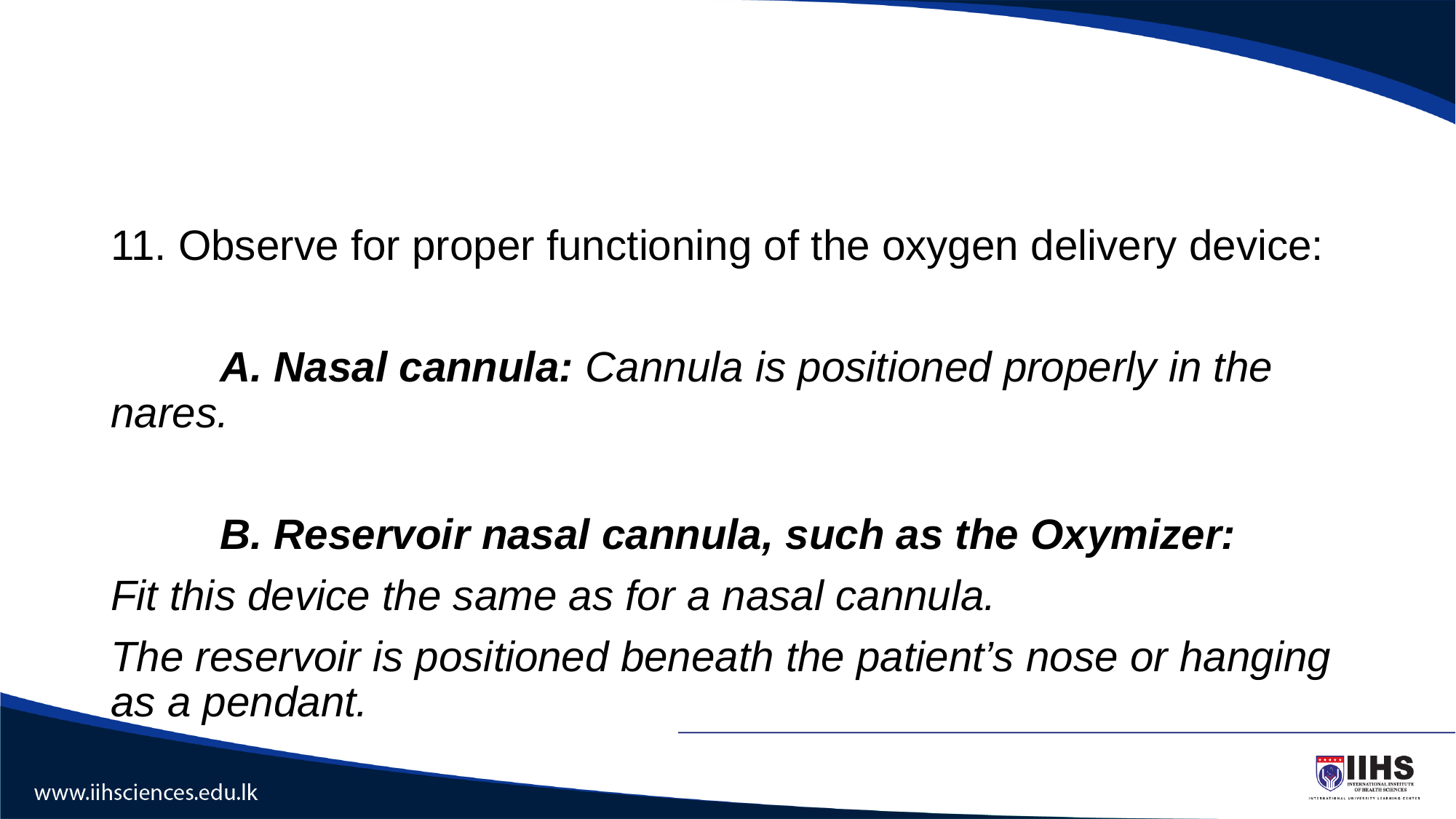

#
11. Observe for proper functioning of the oxygen delivery device:

	A. Nasal cannula: Cannula is positioned properly in the nares.

	B. Reservoir nasal cannula, such as the Oxymizer:
Fit this device the same as for a nasal cannula.
The reservoir is positioned beneath the patient’s nose or hanging as a pendant.